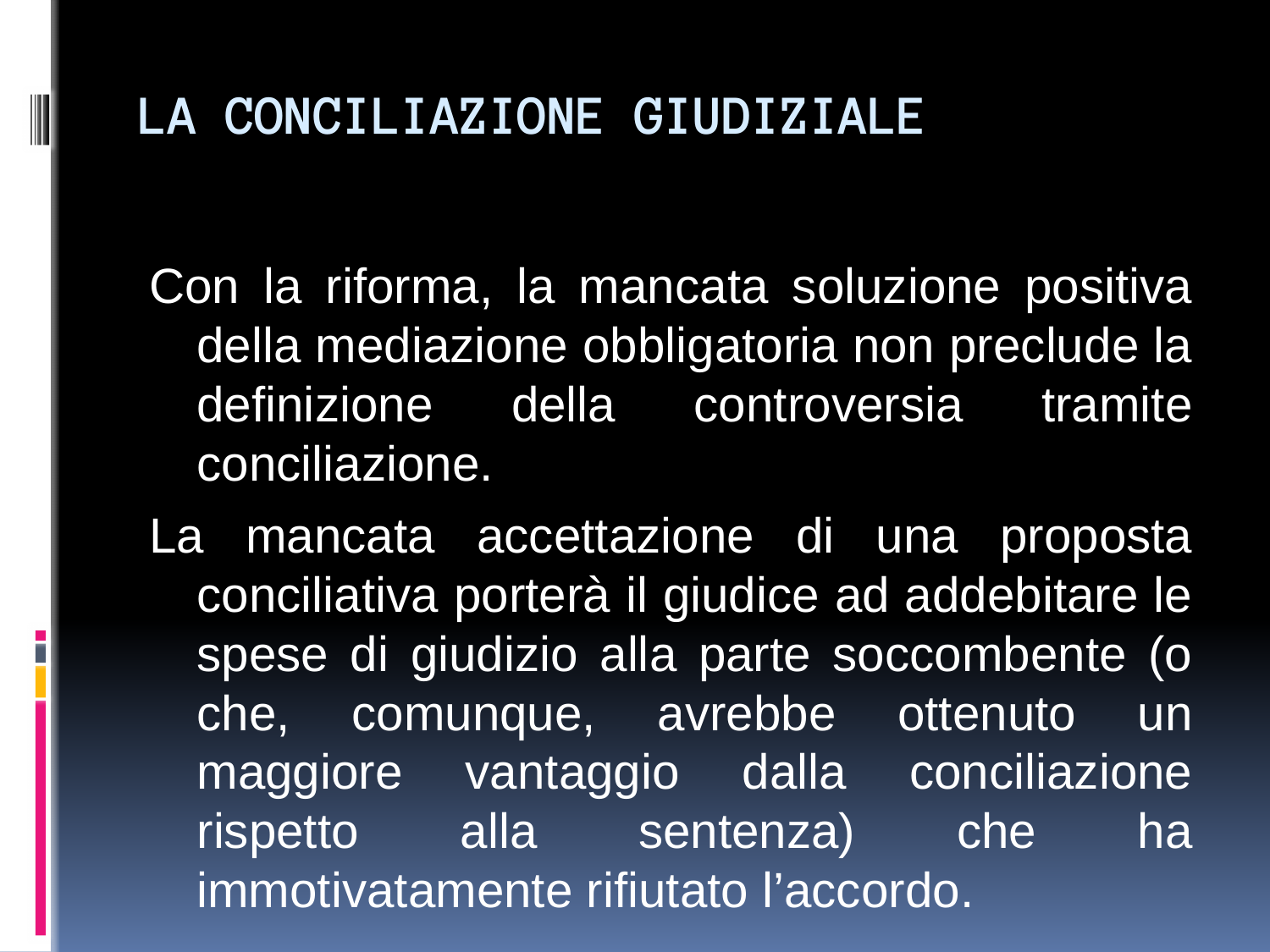

# LA CONCILIAZIONE GIUDIZIALE
Con la riforma, la mancata soluzione positiva della mediazione obbligatoria non preclude la definizione della controversia tramite conciliazione.
La mancata accettazione di una proposta conciliativa porterà il giudice ad addebitare le spese di giudizio alla parte soccombente (o che, comunque, avrebbe ottenuto un maggiore vantaggio dalla conciliazione rispetto alla sentenza) che ha immotivatamente rifiutato l’accordo.